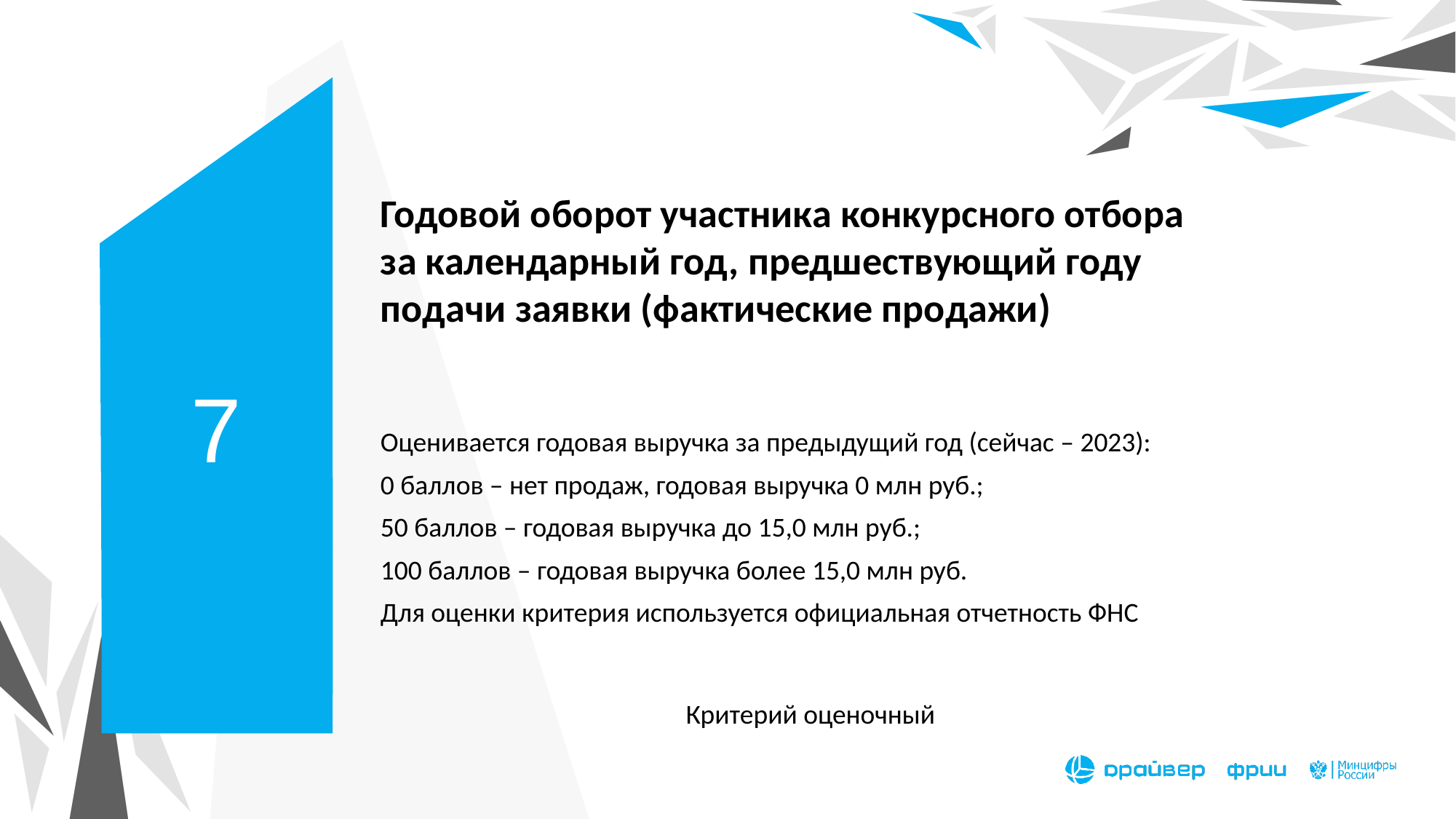

7
Годовой оборот участника конкурсного отбора за календарный год, предшествующий году подачи заявки (фактические продажи)
Оценивается годовая выручка за предыдущий год (сейчас – 2023):
0 баллов – нет продаж, годовая выручка 0 млн руб.;
50 баллов – годовая выручка до 15,0 млн руб.;
100 баллов – годовая выручка более 15,0 млн руб.
Для оценки критерия используется официальная отчетность ФНС
Критерий оценочный